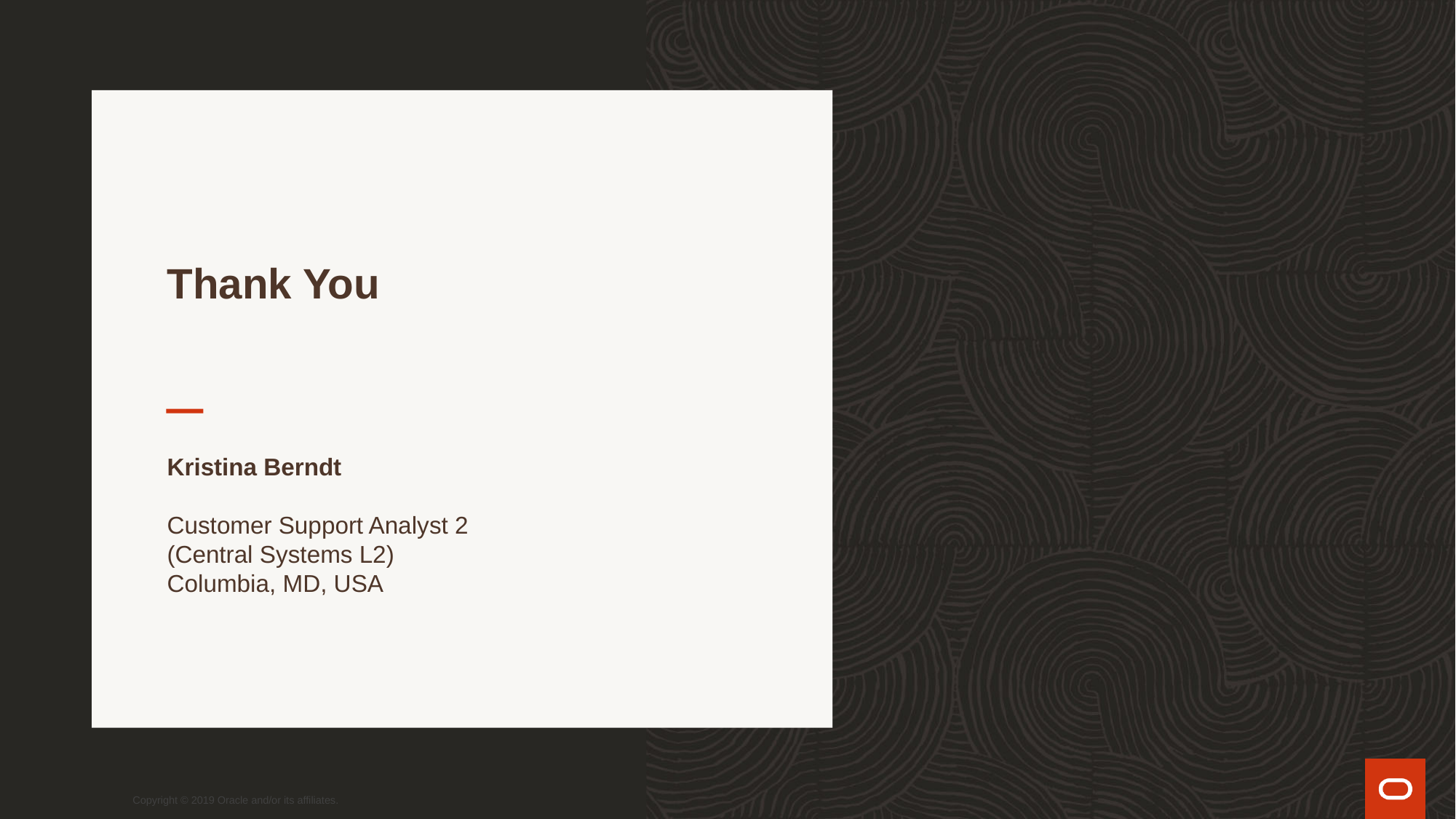

# Thank You
Kristina Berndt

Customer Support Analyst 2
(Central Systems L2)
Columbia, MD, USA
Copyright © 2019 Oracle and/or its affiliates.